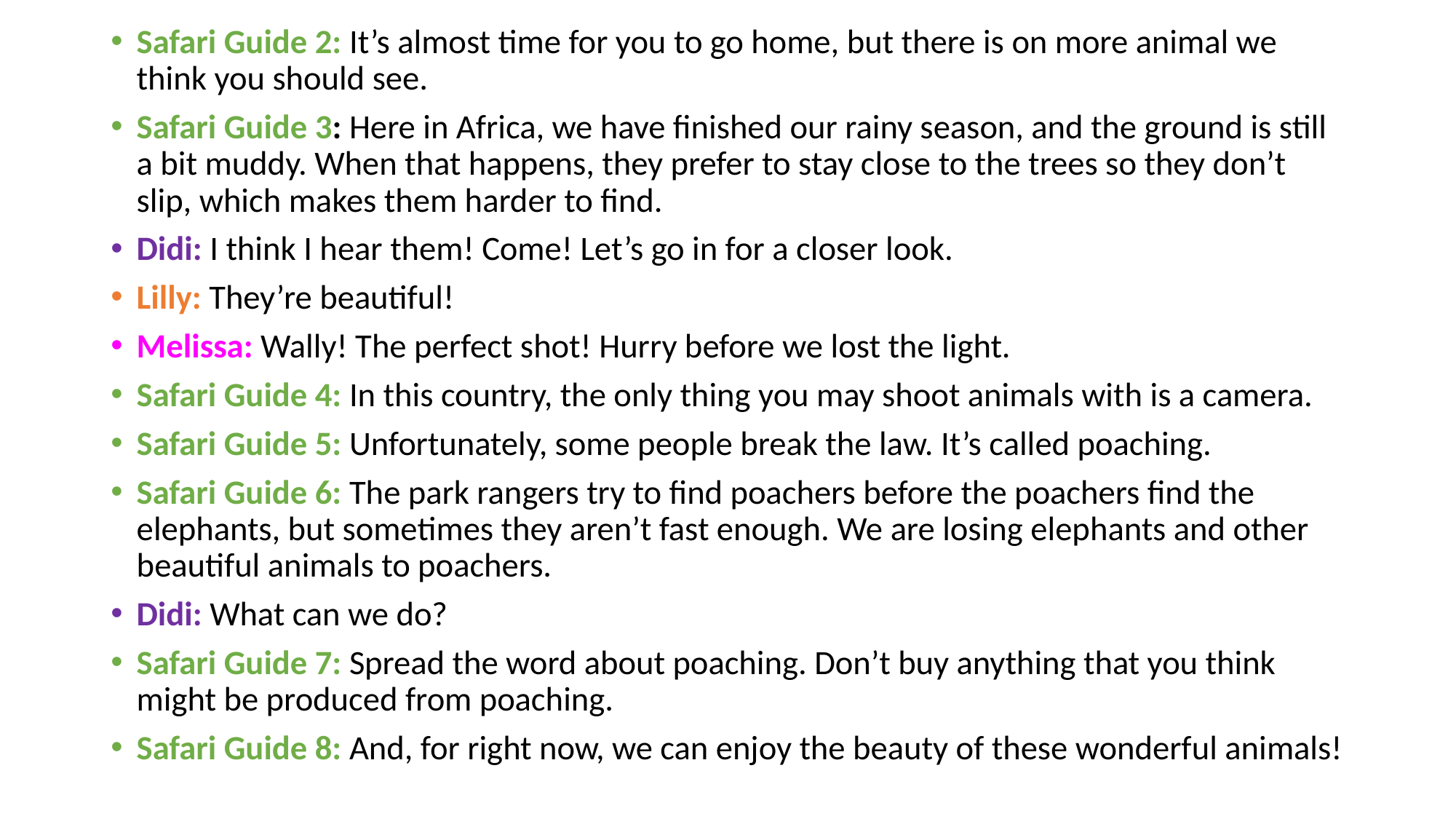

Safari Guide 2: It’s almost time for you to go home, but there is on more animal we think you should see.
Safari Guide 3: Here in Africa, we have finished our rainy season, and the ground is still a bit muddy. When that happens, they prefer to stay close to the trees so they don’t slip, which makes them harder to find.
Didi: I think I hear them! Come! Let’s go in for a closer look.
Lilly: They’re beautiful!
Melissa: Wally! The perfect shot! Hurry before we lost the light.
Safari Guide 4: In this country, the only thing you may shoot animals with is a camera.
Safari Guide 5: Unfortunately, some people break the law. It’s called poaching.
Safari Guide 6: The park rangers try to find poachers before the poachers find the elephants, but sometimes they aren’t fast enough. We are losing elephants and other beautiful animals to poachers.
Didi: What can we do?
Safari Guide 7: Spread the word about poaching. Don’t buy anything that you think might be produced from poaching.
Safari Guide 8: And, for right now, we can enjoy the beauty of these wonderful animals!
#